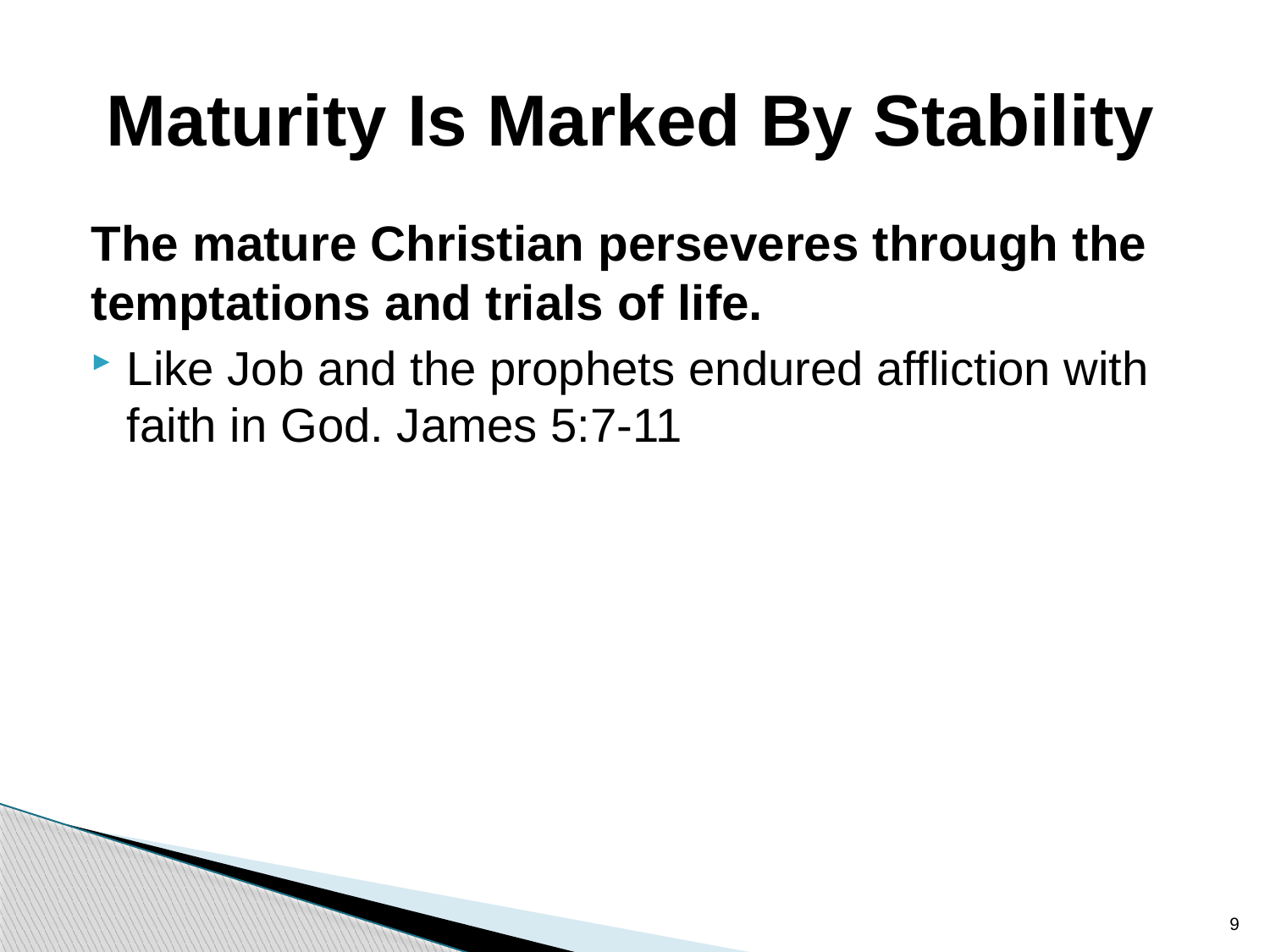

# Maturity Is Marked By Stability
The mature Christian perseveres through the temptations and trials of life.
Like Job and the prophets endured affliction with faith in God. James 5:7-11
9